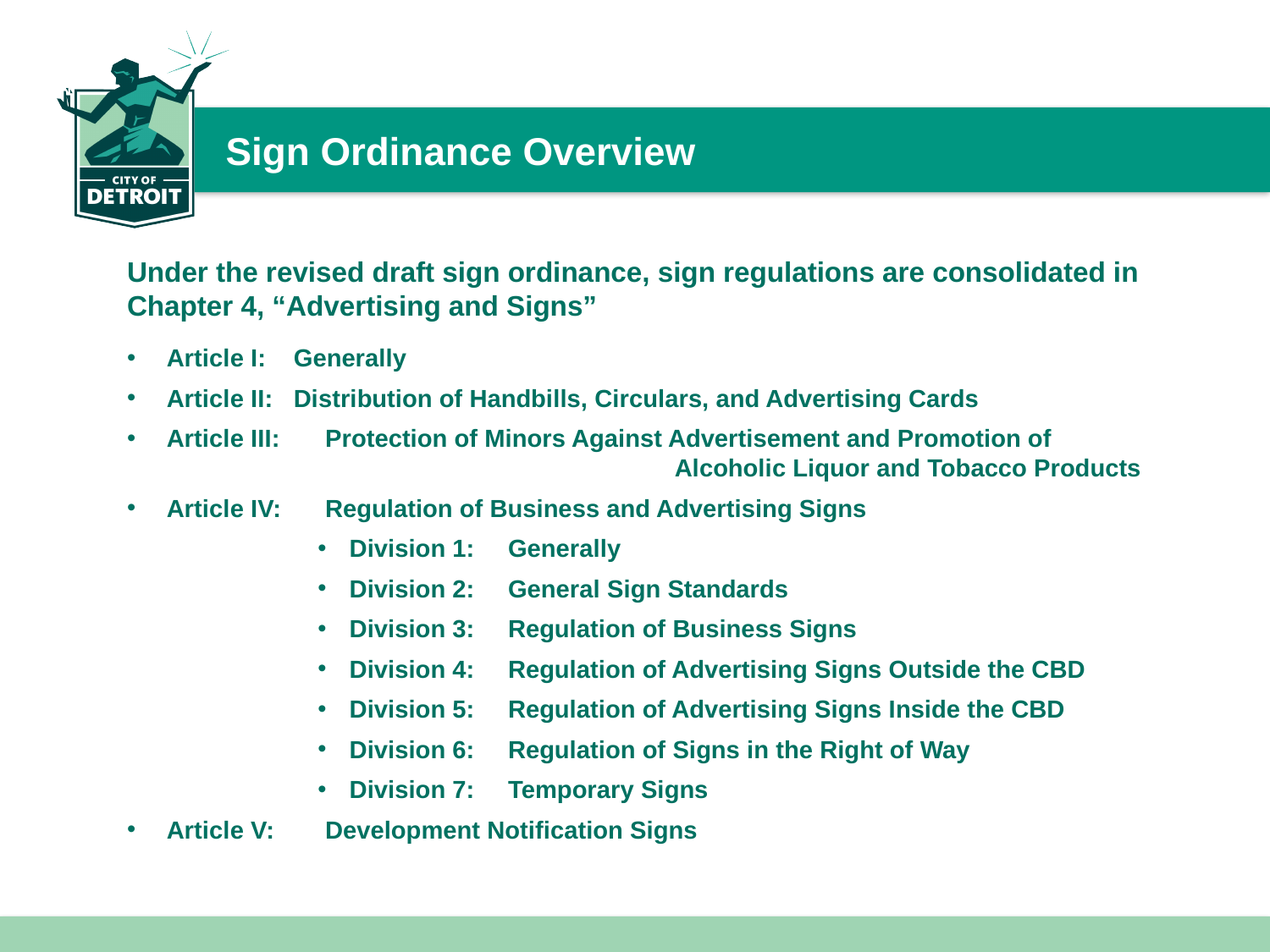

# Sign Ordinance Overview
Under the revised draft sign ordinance, sign regulations are consolidated in Chapter 4, “Advertising and Signs”
Article I: 	Generally
Article II: 	Distribution of Handbills, Circulars, and Advertising Cards
Article III: 	Protection of Minors Against Advertisement and Promotion of 				Alcoholic Liquor and Tobacco Products
Article IV:	Regulation of Business and Advertising Signs
Division 1:	Generally
Division 2:	General Sign Standards
Division 3:	Regulation of Business Signs
Division 4:	Regulation of Advertising Signs Outside the CBD
Division 5:	Regulation of Advertising Signs Inside the CBD
Division 6:	Regulation of Signs in the Right of Way
Division 7:	Temporary Signs
Article V:	Development Notification Signs